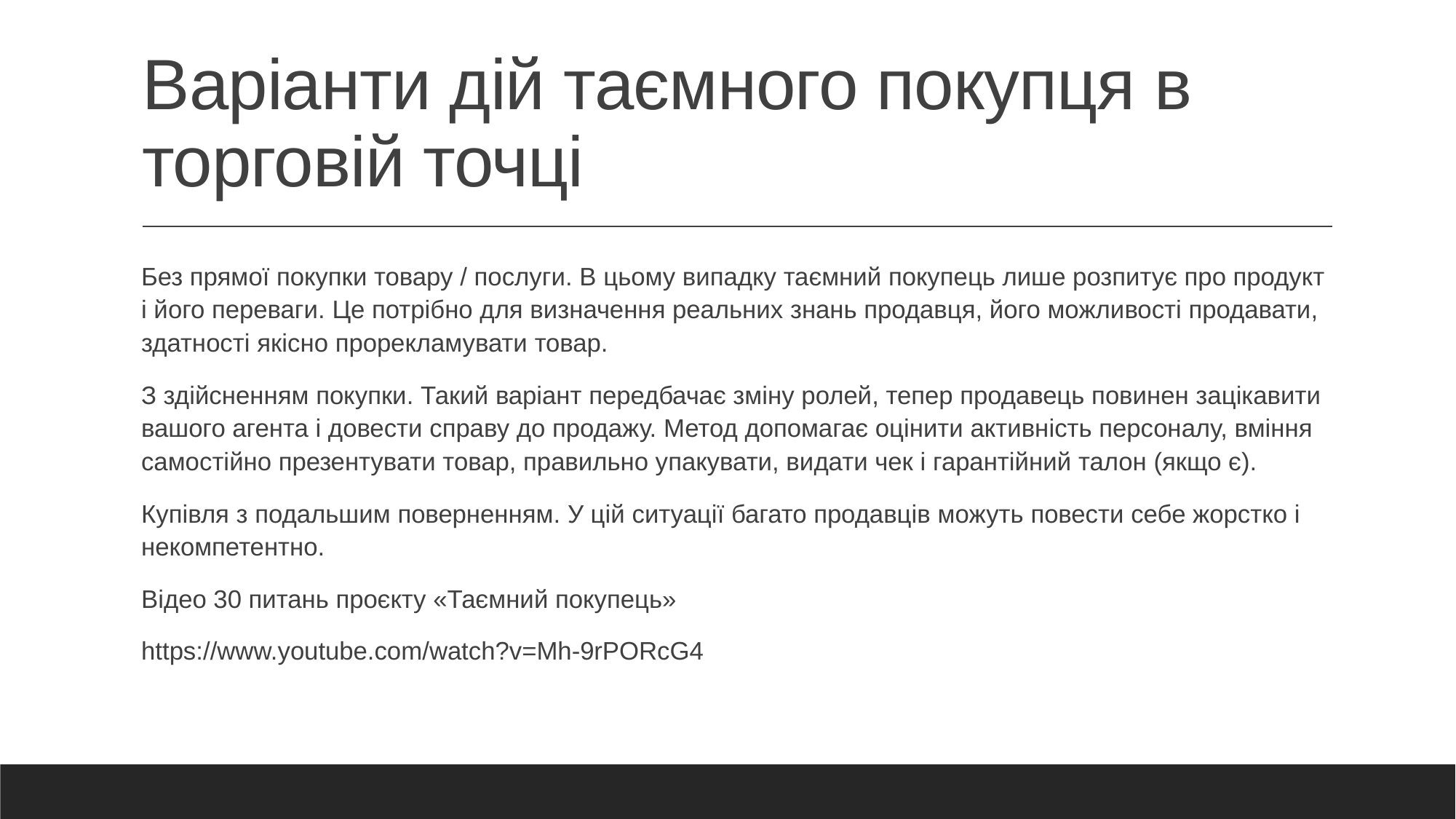

# Варіанти дій таємного покупця в торговій точці
Без прямої покупки товару / послуги. В цьому випадку таємний покупець лише розпитує про продукт і його переваги. Це потрібно для визначення реальних знань продавця, його можливості продавати, здатності якісно прорекламувати товар.
З здійсненням покупки. Такий варіант передбачає зміну ролей, тепер продавець повинен зацікавити вашого агента і довести справу до продажу. Метод допомагає оцінити активність персоналу, вміння самостійно презентувати товар, правильно упакувати, видати чек і гарантійний талон (якщо є).
Купівля з подальшим поверненням. У цій ситуації багато продавців можуть повести себе жорстко і некомпетентно.
Відео 30 питань проєкту «Таємний покупець»
https://www.youtube.com/watch?v=Mh-9rPORcG4